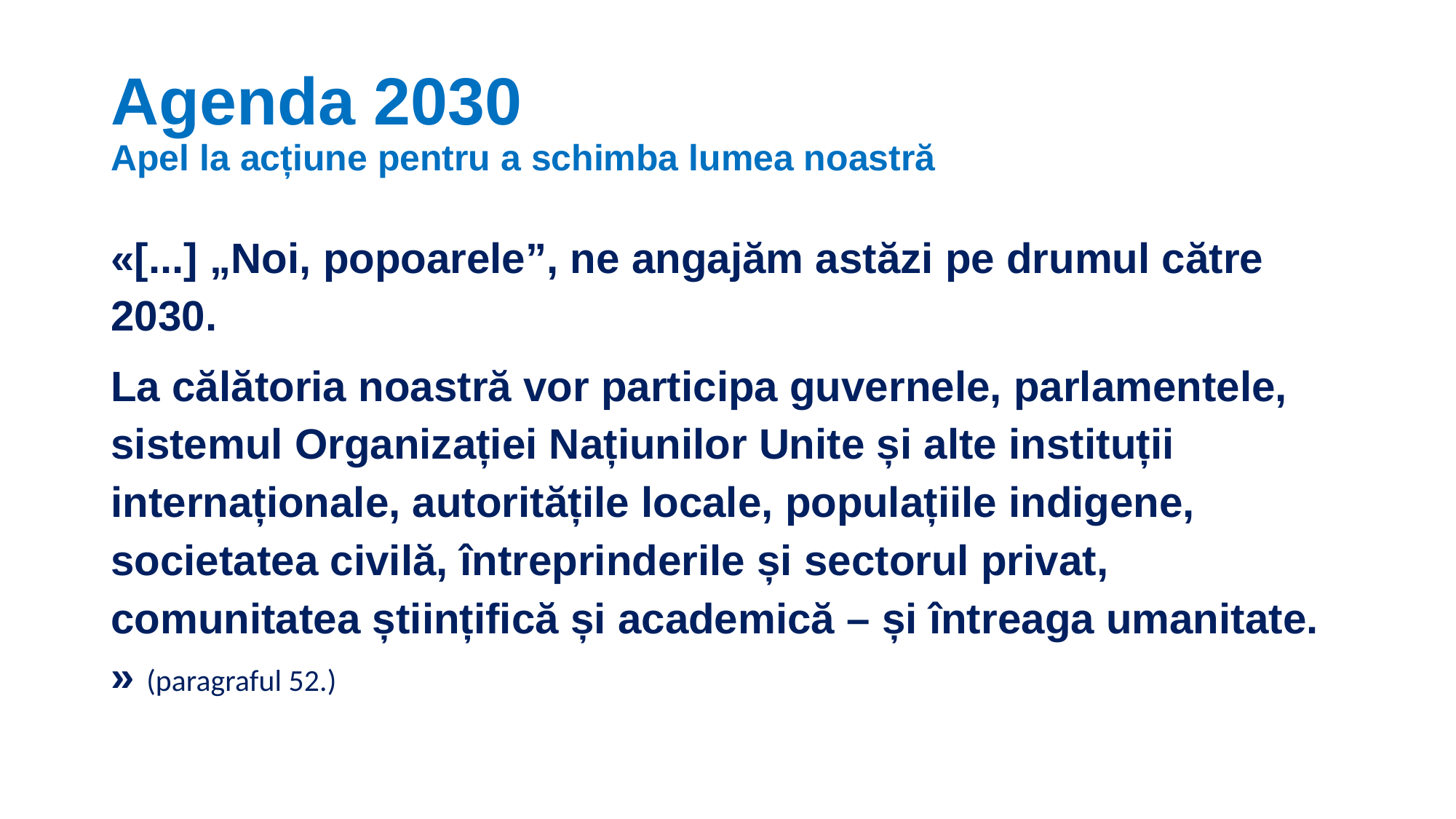

# Agenda 2030 Apel la acțiune pentru a schimba lumea noastră
«[...] „Noi, popoarele”, ne angajăm astăzi pe drumul către 2030.
La călătoria noastră vor participa guvernele, parlamentele, sistemul Organizației Națiunilor Unite și alte instituții internaționale, autoritățile locale, populațiile indigene, societatea civilă, întreprinderile și sectorul privat, comunitatea științifică și academică – și întreaga umanitate. » (paragraful 52.)